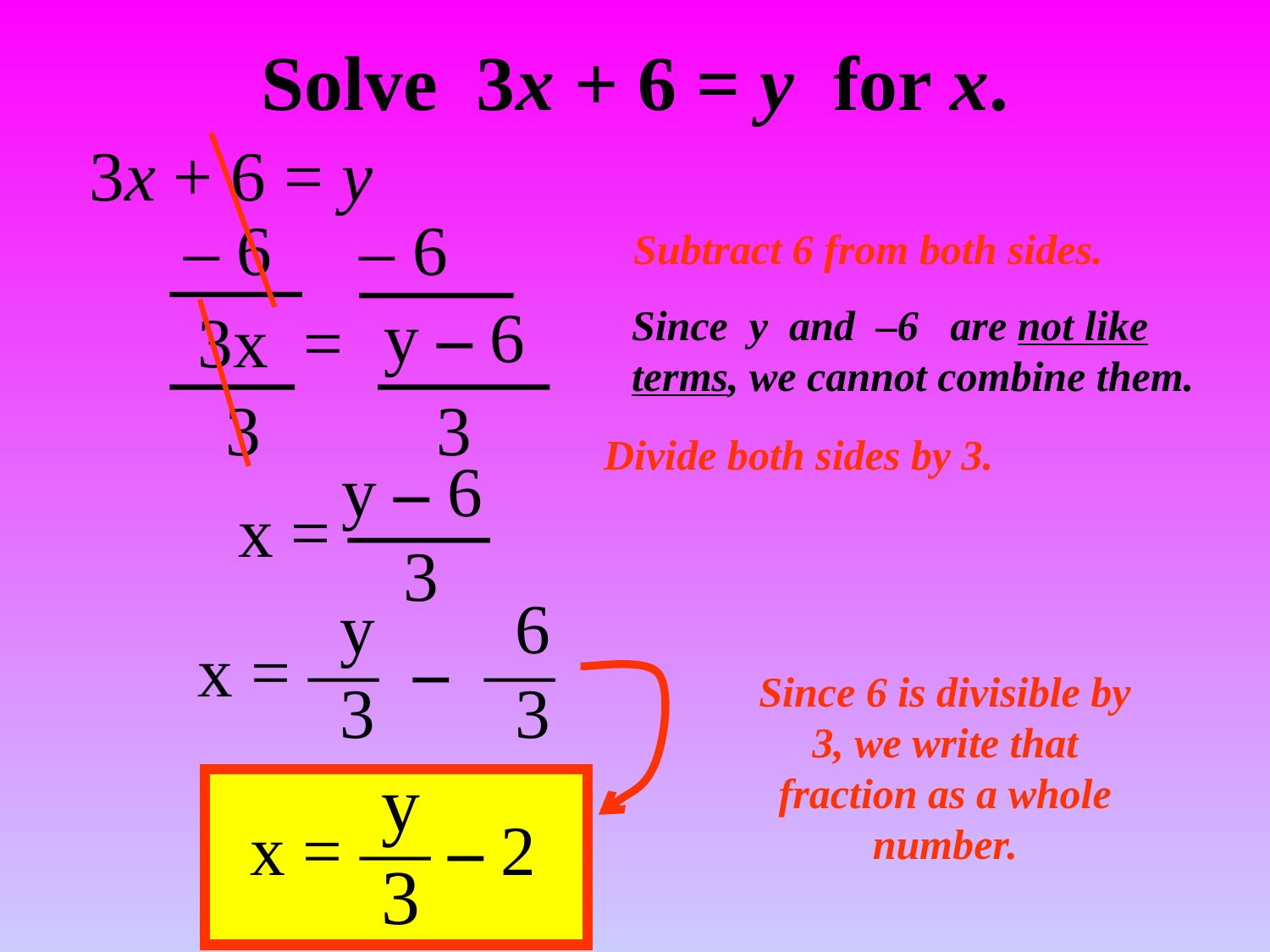

# Solve  3x + 6 = y  for x.
3x + 6 = y

– 6     – 6
Subtract 6 from both sides.
 y – 6
3x  =
Since  y  and  –6   are not like terms, we cannot combine them.

3          3

Divide both sides by 3.
y – 6
3
x = ——
y        6
3        3
x = —  –  —

Since 6 is divisible by 3, we write that fraction as a whole number.
y
3

x = — – 2